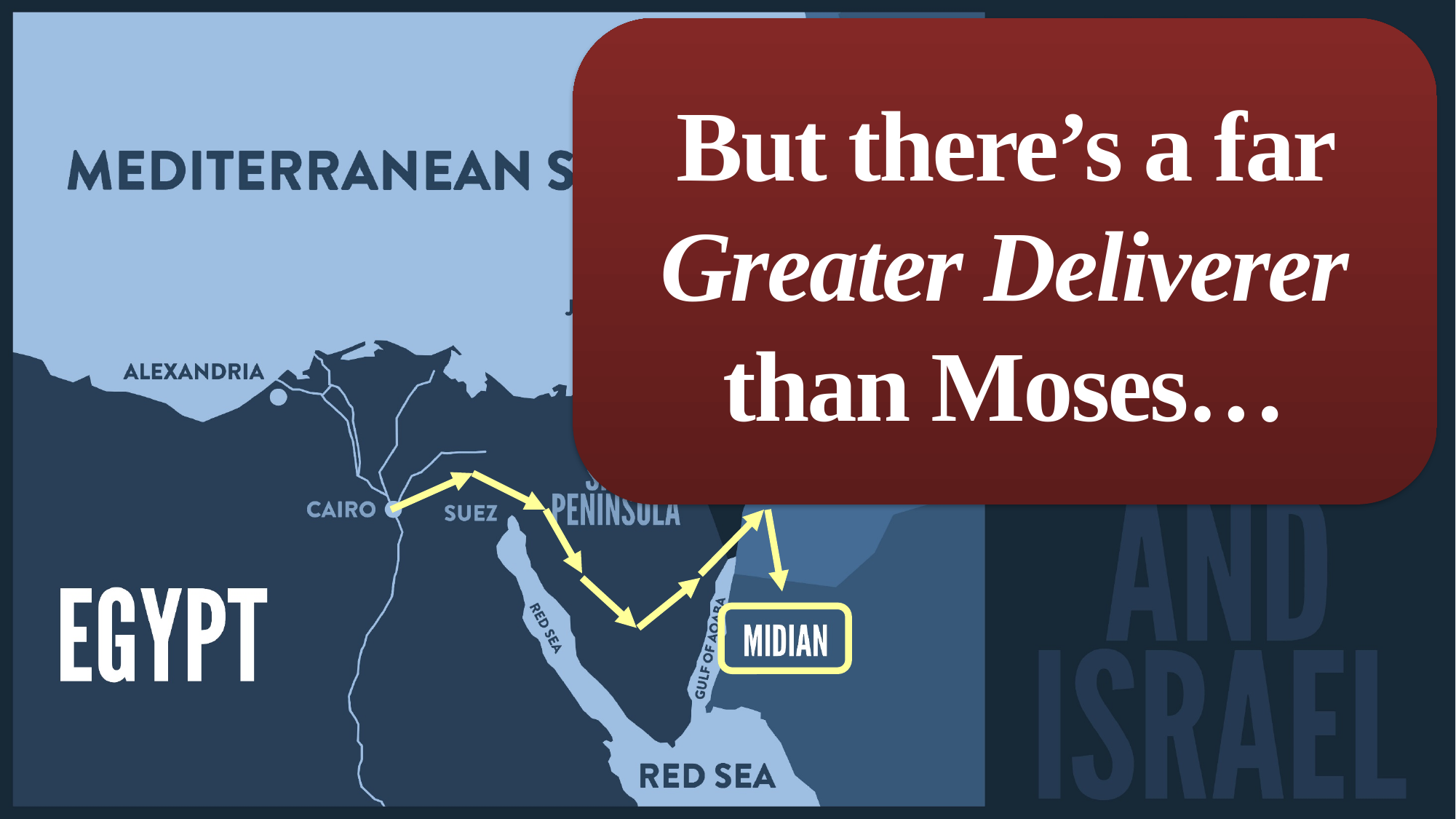

But there’s a far Greater Deliverer than Moses…